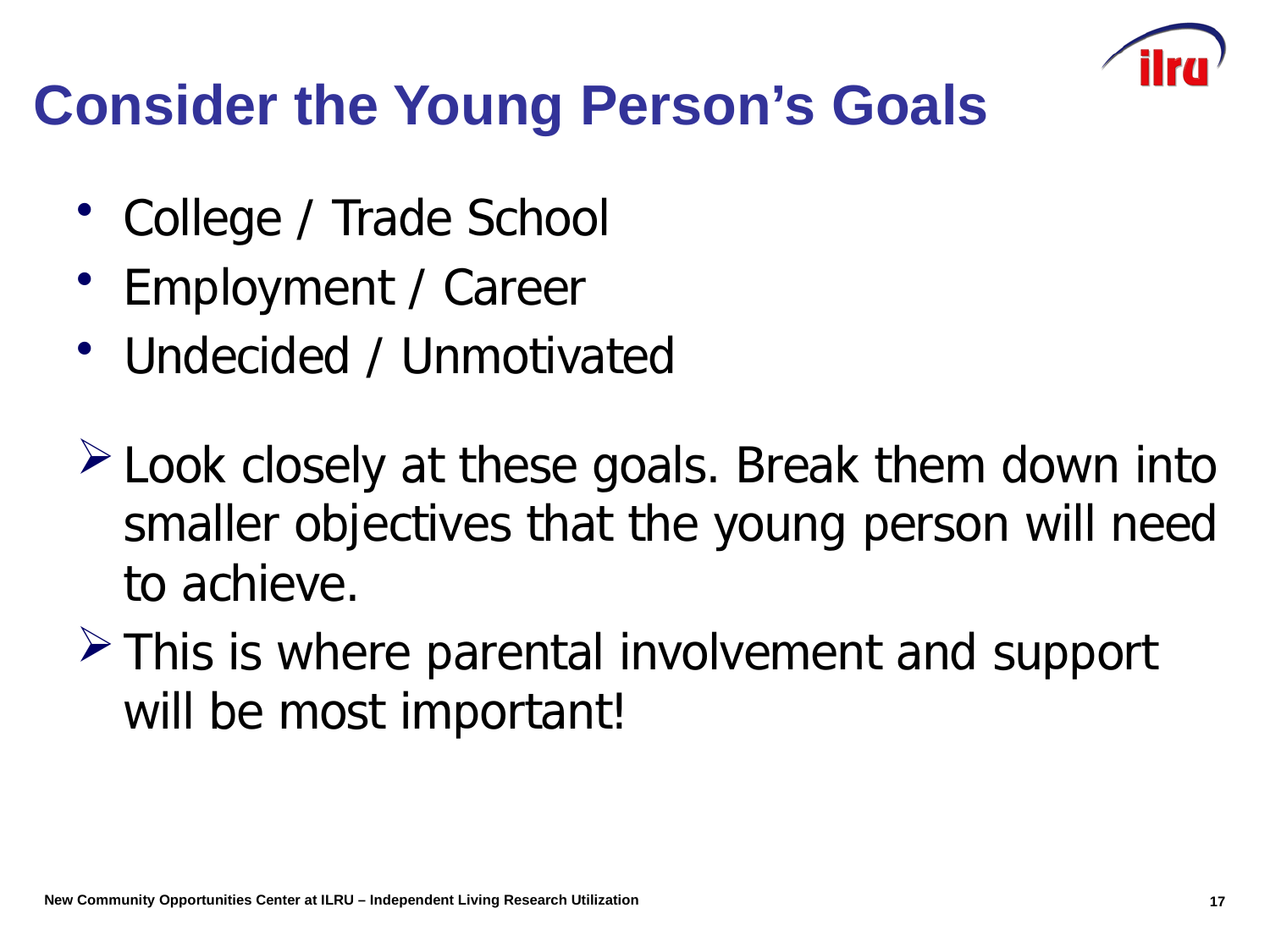

# Consider the Young Person’s Goals
College / Trade School
Employment / Career
Undecided / Unmotivated

Look closely at these goals. Break them down into smaller objectives that the young person will need to achieve.
This is where parental involvement and support will be most important!
17